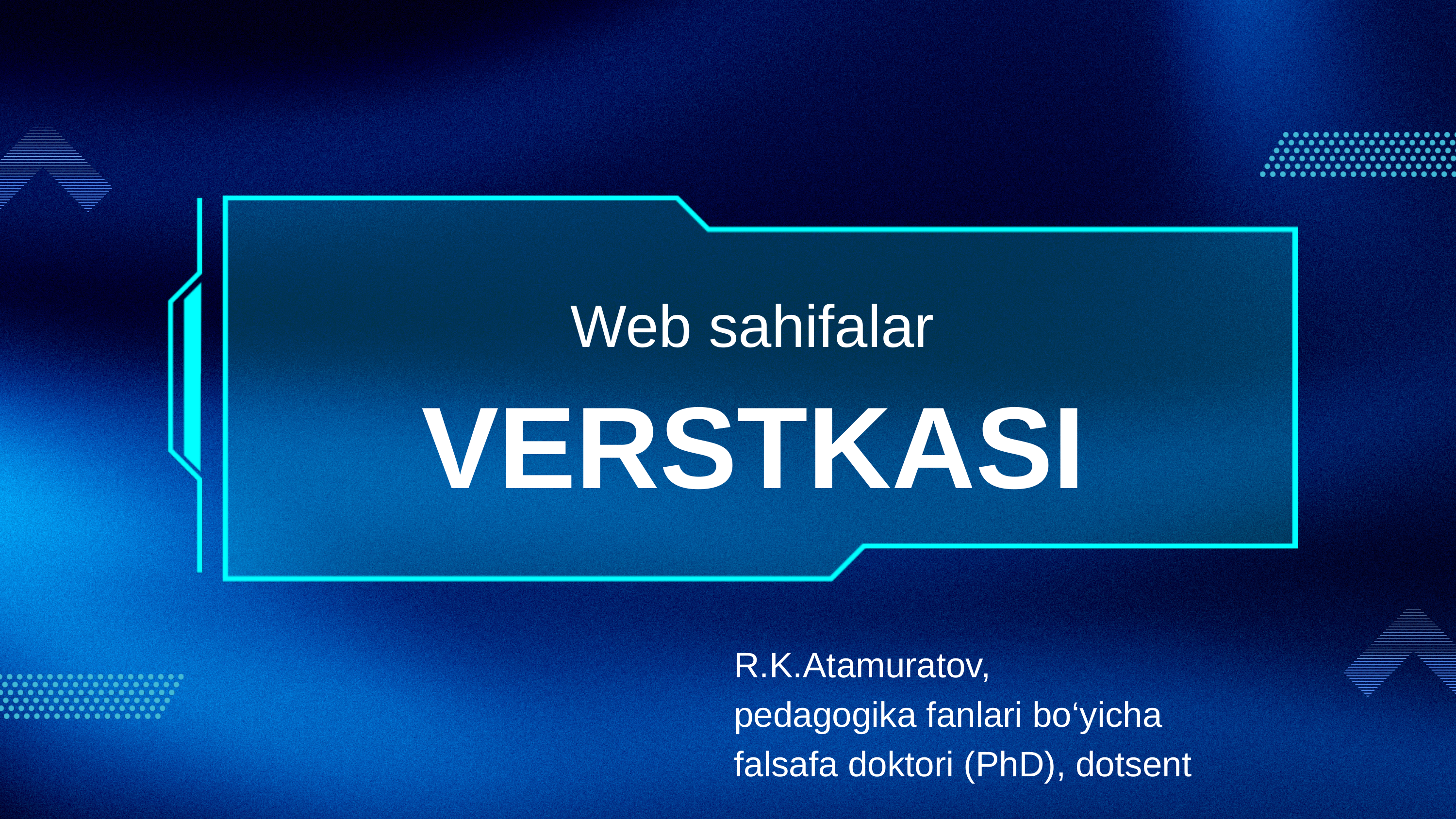

Web sahifalar
VERSTKASI

R.K.Atamuratov,
pedagogika fanlari bo‘yicha
falsafa doktori (PhD), dotsent